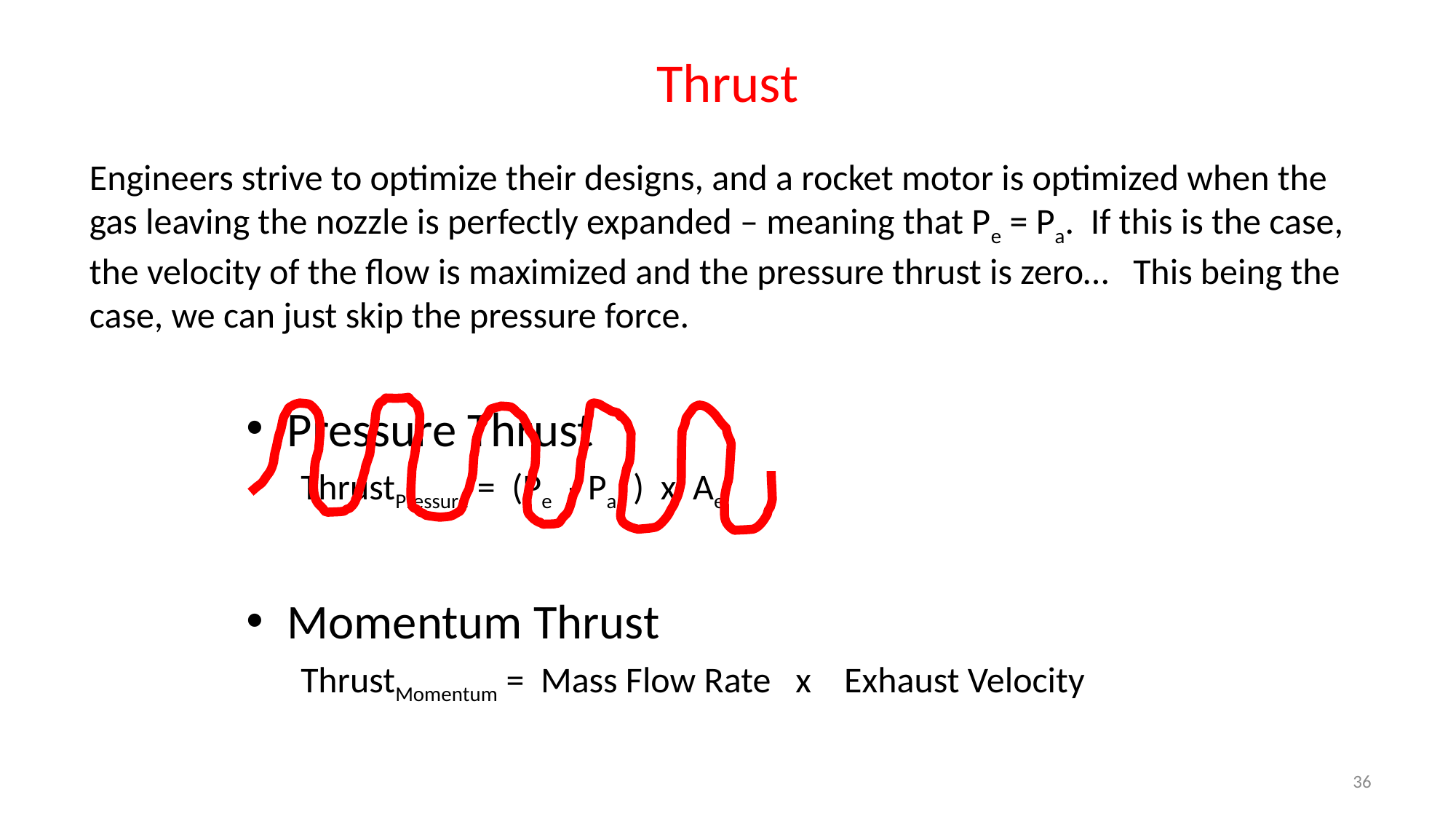

# Thrust
Engineers strive to optimize their designs, and a rocket motor is optimized when the gas leaving the nozzle is perfectly expanded – meaning that Pe = Pa.  If this is the case, the velocity of the flow is maximized and the pressure thrust is zero…   This being the case, we can just skip the pressure force.
Pressure Thrust
ThrustPressure =  (Pe  - Pa  )  x  Ae

Momentum Thrust
ThrustMomentum =  Mass Flow Rate   x    Exhaust Velocity

36